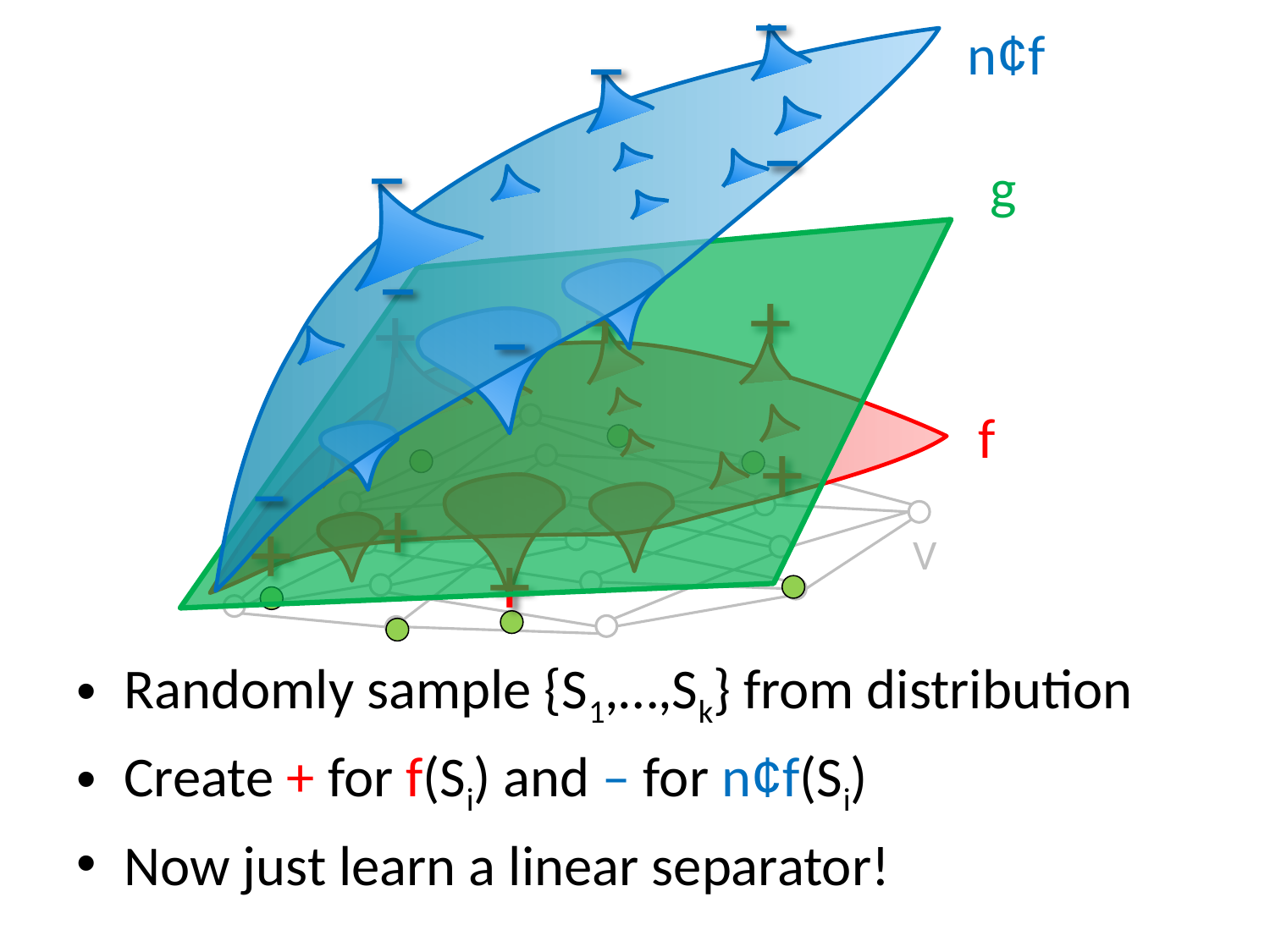

–
–
–
–
–
–
–
n¢f

g

+
+
+
+
+
+
+

f

V
Randomly sample {S1,…,Sk} from distribution
Create + for f(Si) and – for n¢f(Si)
Now just learn a linear separator!